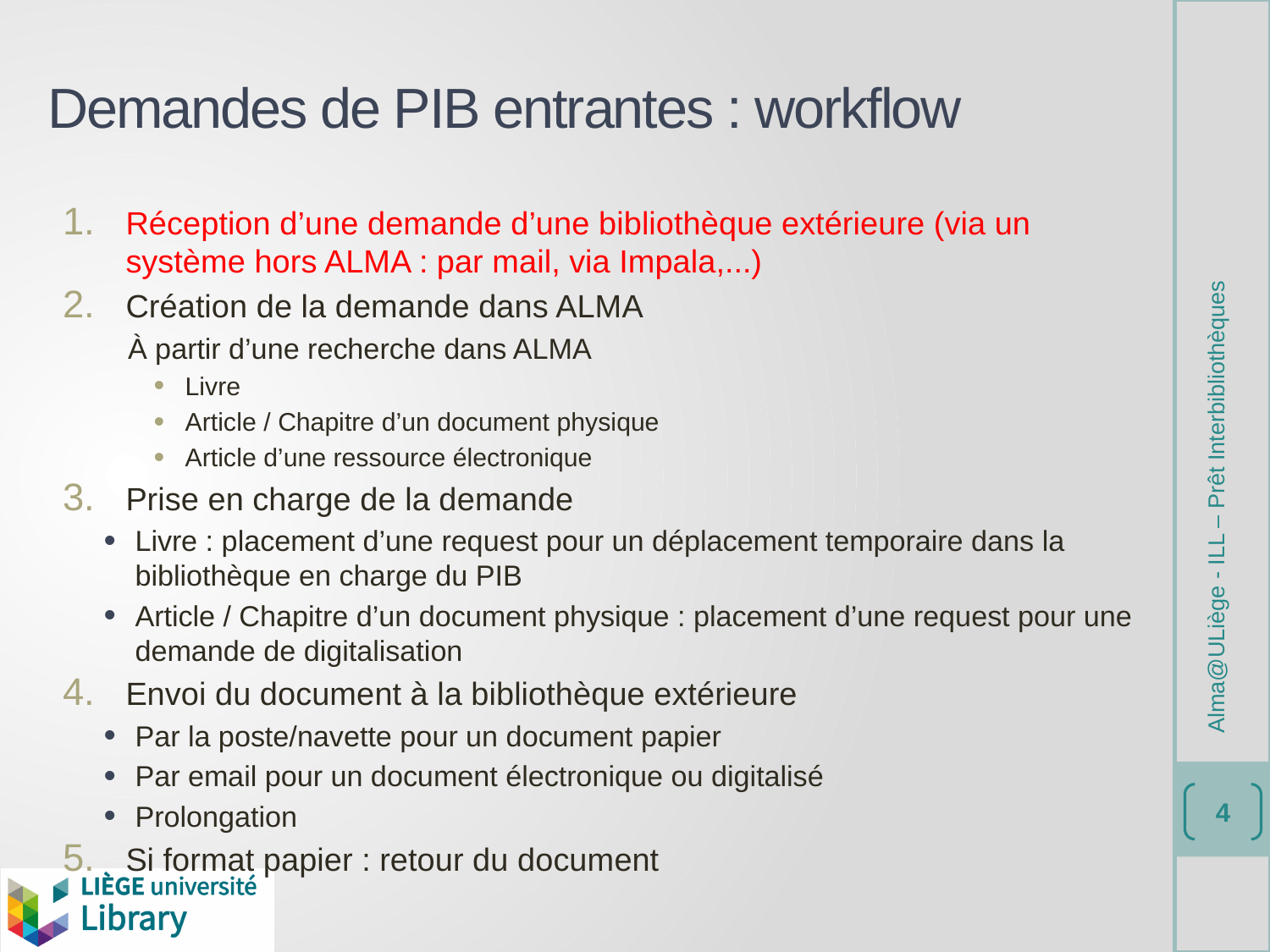

# Demandes de PIB entrantes : workflow
Réception d’une demande d’une bibliothèque extérieure (via un système hors ALMA : par mail, via Impala,...)
Création de la demande dans ALMA
   À partir d’une recherche dans ALMA
Livre
Article / Chapitre d’un document physique
Article d’une ressource électronique
Prise en charge de la demande
Livre : placement d’une request pour un déplacement temporaire dans la bibliothèque en charge du PIB
Article / Chapitre d’un document physique : placement d’une request pour une demande de digitalisation
Envoi du document à la bibliothèque extérieure
Par la poste/navette pour un document papier
Par email pour un document électronique ou digitalisé
Prolongation
Si format papier : retour du document

Alma@ULiège - ILL – Prêt Interbibliothèques
4